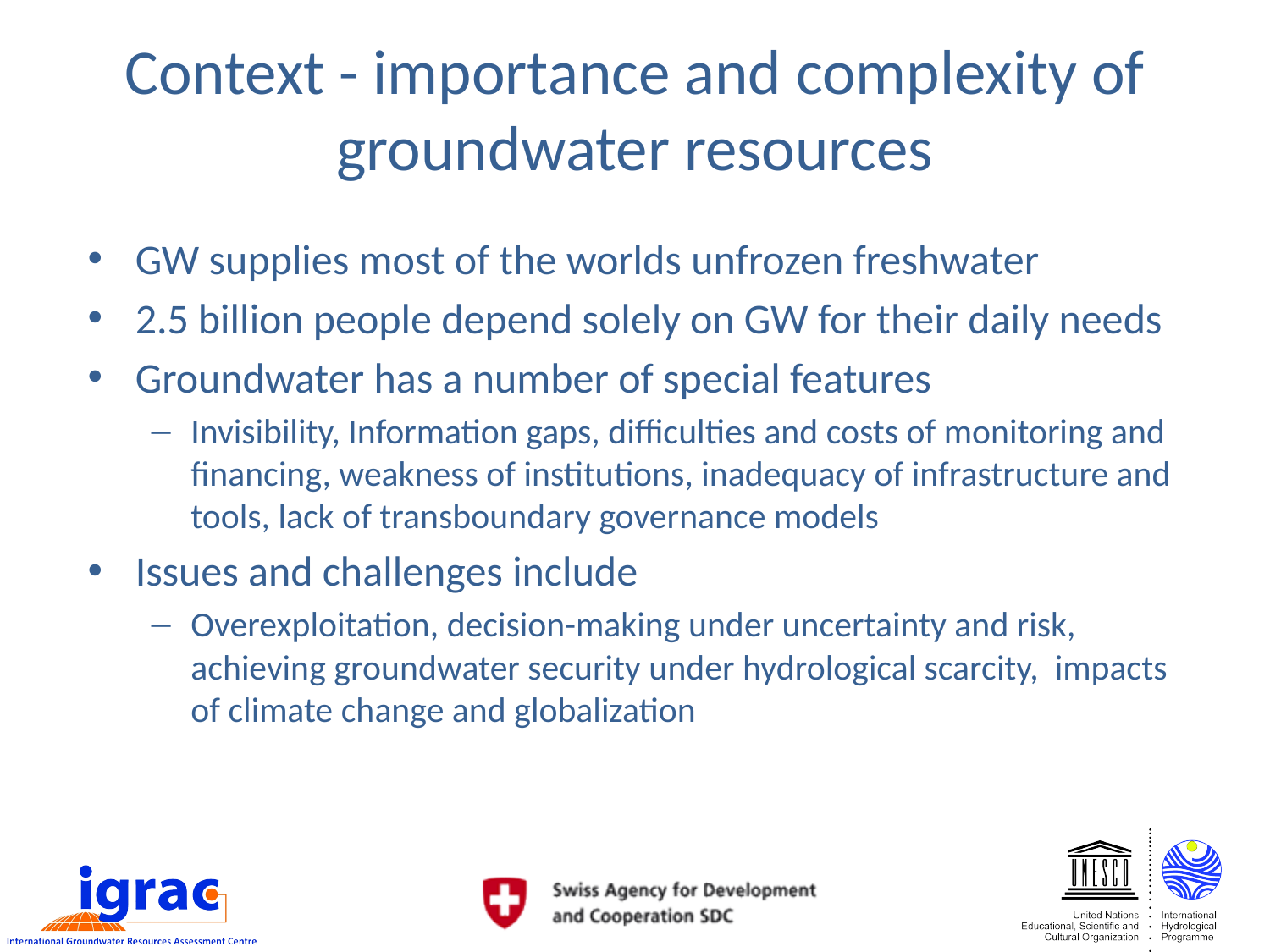

# Context - importance and complexity of groundwater resources
GW supplies most of the worlds unfrozen freshwater
2.5 billion people depend solely on GW for their daily needs
Groundwater has a number of special features
Invisibility, Information gaps, difficulties and costs of monitoring and financing, weakness of institutions, inadequacy of infrastructure and tools, lack of transboundary governance models
Issues and challenges include
Overexploitation, decision-making under uncertainty and risk, achieving groundwater security under hydrological scarcity,  impacts of climate change and globalization